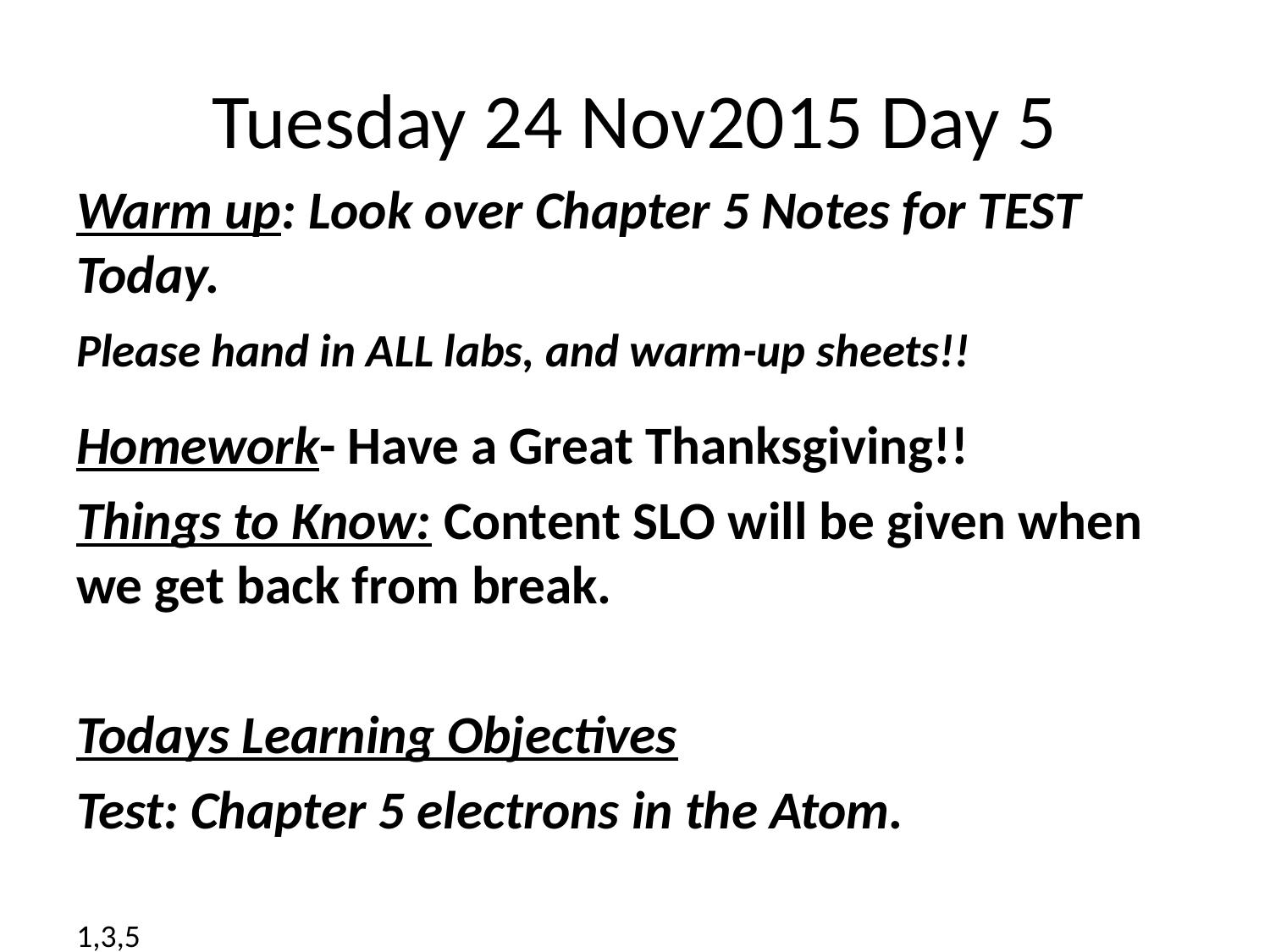

# Tuesday 24 Nov2015 Day 5
Warm up: Look over Chapter 5 Notes for TEST Today.
Please hand in ALL labs, and warm-up sheets!!
Homework- Have a Great Thanksgiving!!
Things to Know: Content SLO will be given when we get back from break.

Todays Learning Objectives
Test: Chapter 5 electrons in the Atom.
1,3,5